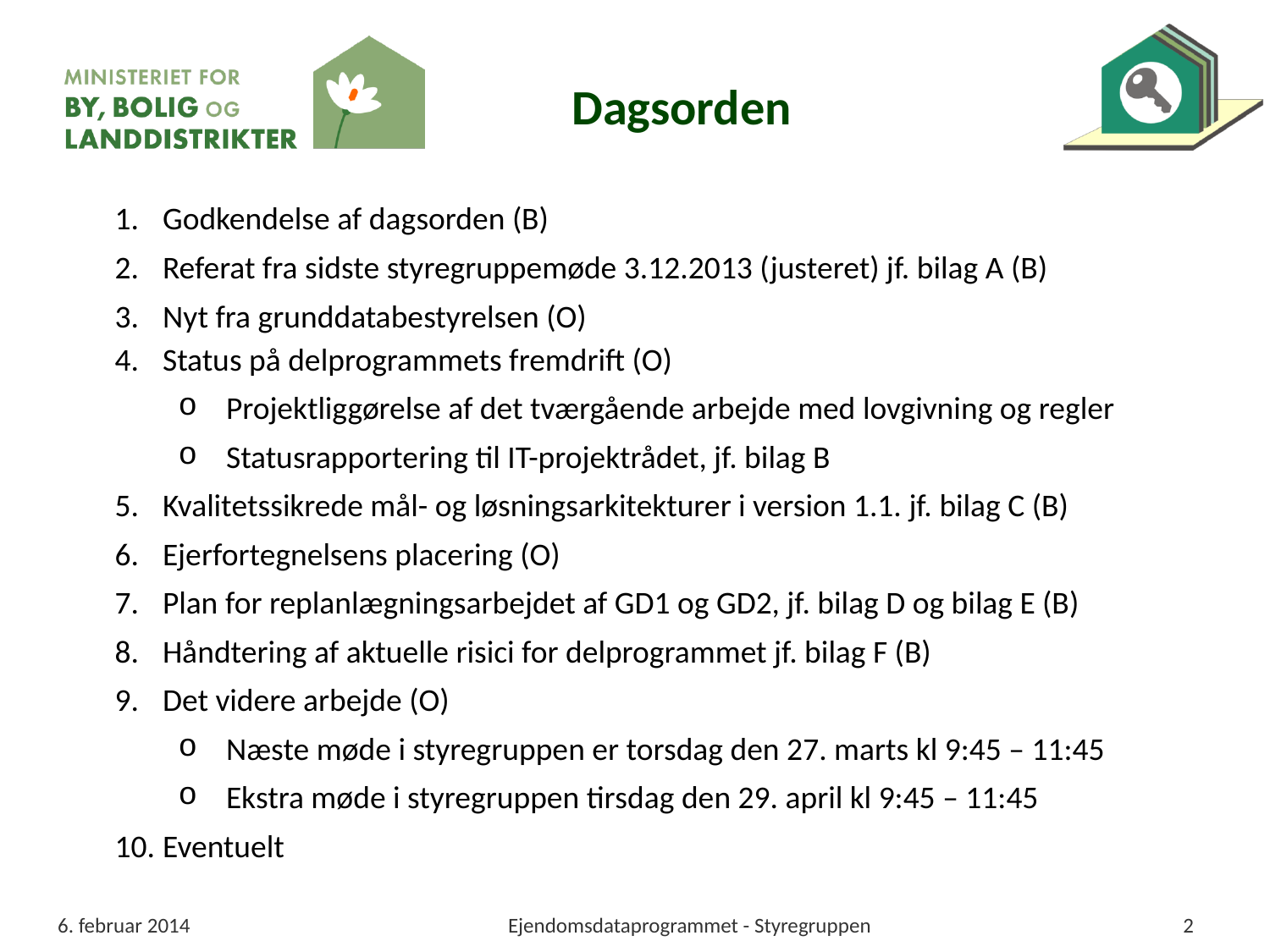

# Dagsorden
Godkendelse af dagsorden (B)
Referat fra sidste styregruppemøde 3.12.2013 (justeret) jf. bilag A (B)
Nyt fra grunddatabestyrelsen (O)
Status på delprogrammets fremdrift (O)
Projektliggørelse af det tværgående arbejde med lovgivning og regler
Statusrapportering til IT-projektrådet, jf. bilag B
Kvalitetssikrede mål- og løsningsarkitekturer i version 1.1. jf. bilag C (B)
Ejerfortegnelsens placering (O)
Plan for replanlægningsarbejdet af GD1 og GD2, jf. bilag D og bilag E (B)
Håndtering af aktuelle risici for delprogrammet jf. bilag F (B)
Det videre arbejde (O)
Næste møde i styregruppen er torsdag den 27. marts kl 9:45 – 11:45
Ekstra møde i styregruppen tirsdag den 29. april kl 9:45 – 11:45
Eventuelt

6. februar 2014
Ejendomsdataprogrammet - Styregruppen
2